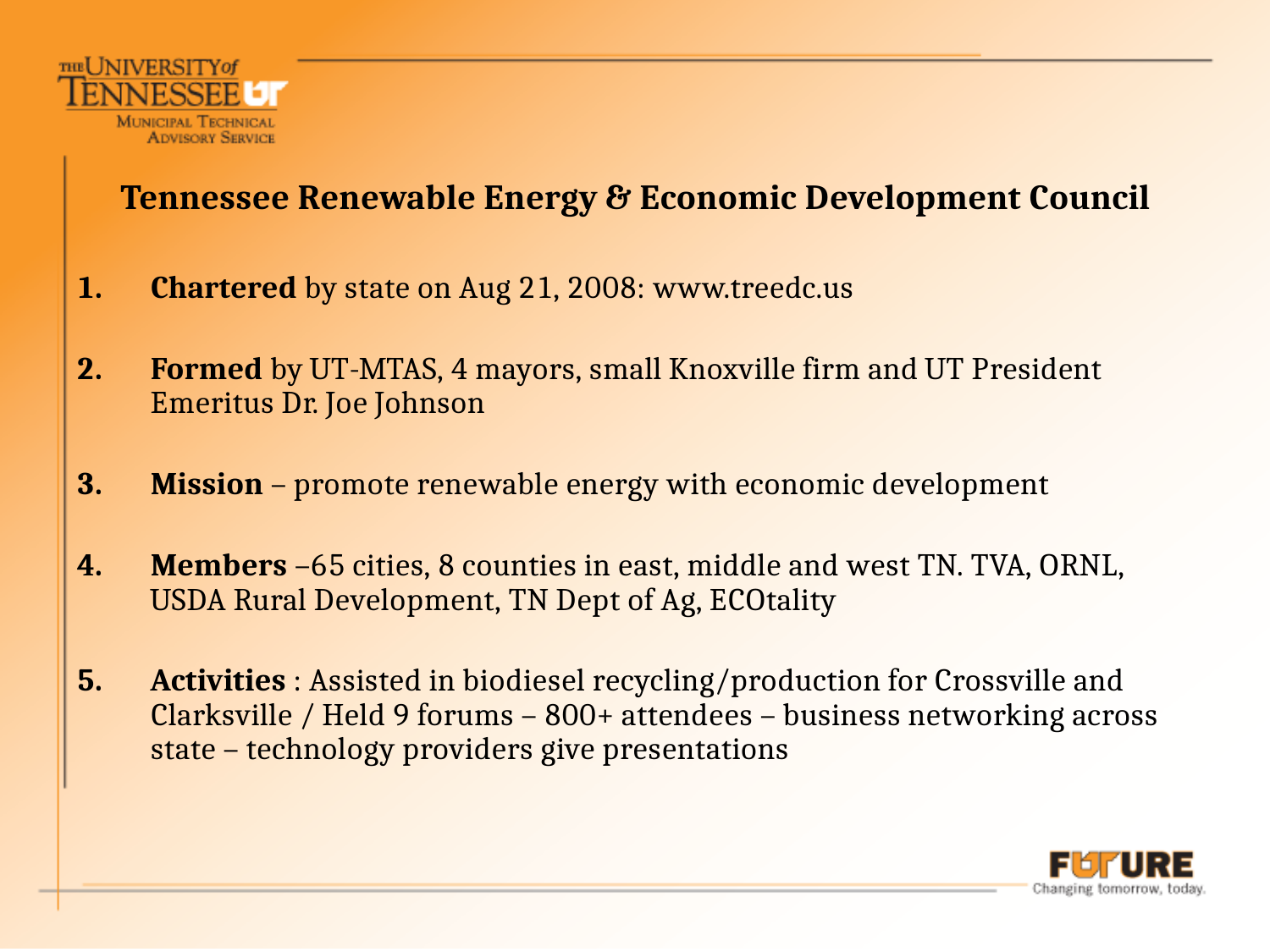

# Tennessee Renewable Energy & Economic Development Council
Chartered by state on Aug 21, 2008: www.treedc.us

Formed by UT-MTAS, 4 mayors, small Knoxville firm and UT President Emeritus Dr. Joe Johnson

Mission – promote renewable energy with economic development

Members –65 cities, 8 counties in east, middle and west TN. TVA, ORNL, USDA Rural Development, TN Dept of Ag, ECOtality

Activities : Assisted in biodiesel recycling/production for Crossville and Clarksville / Held 9 forums – 800+ attendees – business networking across state – technology providers give presentations